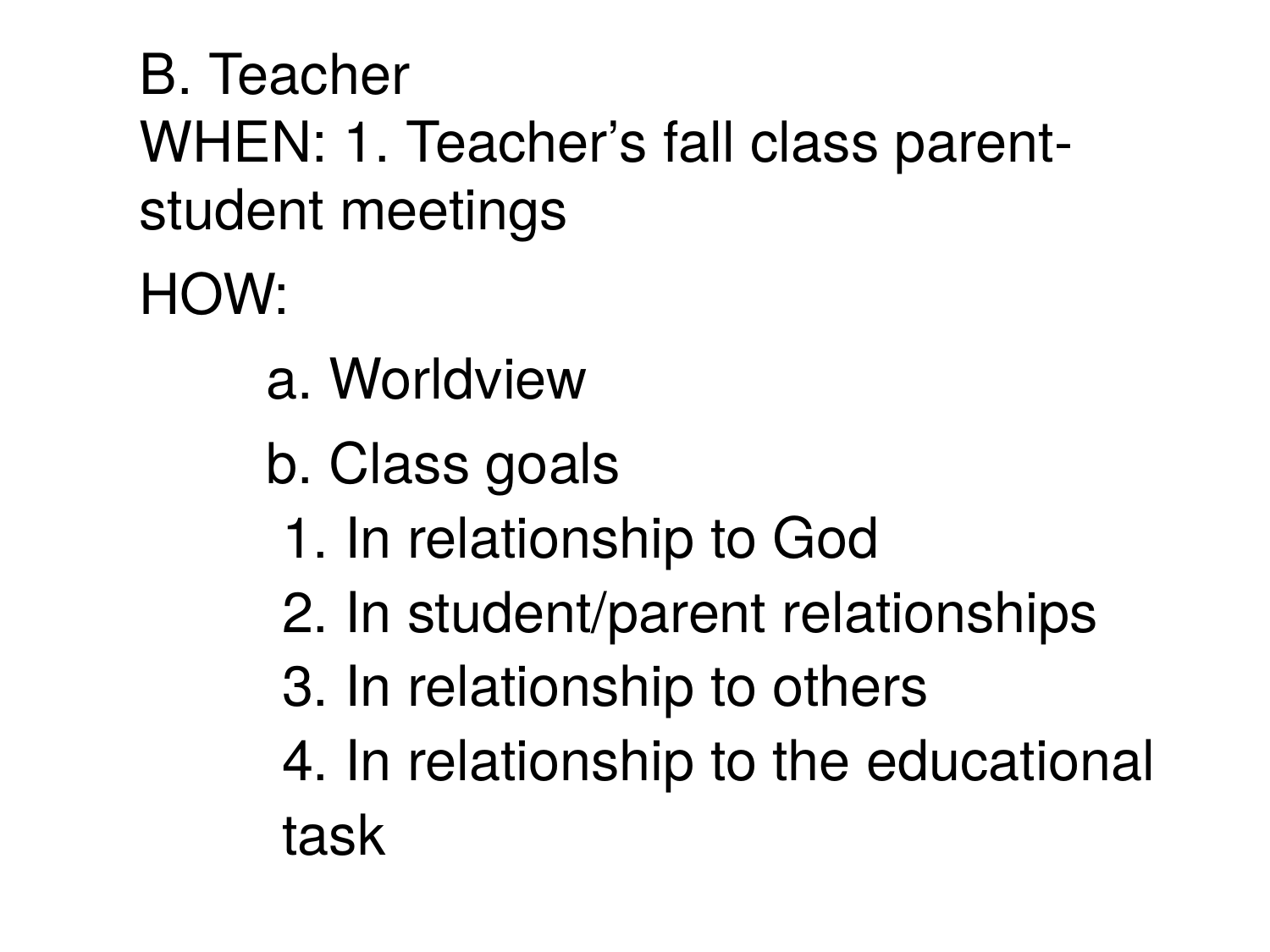

B. Teacher
	WHEN: 1. Teacher’s fall class parent-		student meetings
	HOW:
		a. Worldview
            	b. Class goals
		 1. In relationship to God
		 2. In student/parent relationships
		 3. In relationship to others
		 4. In relationship to the educational 		 task